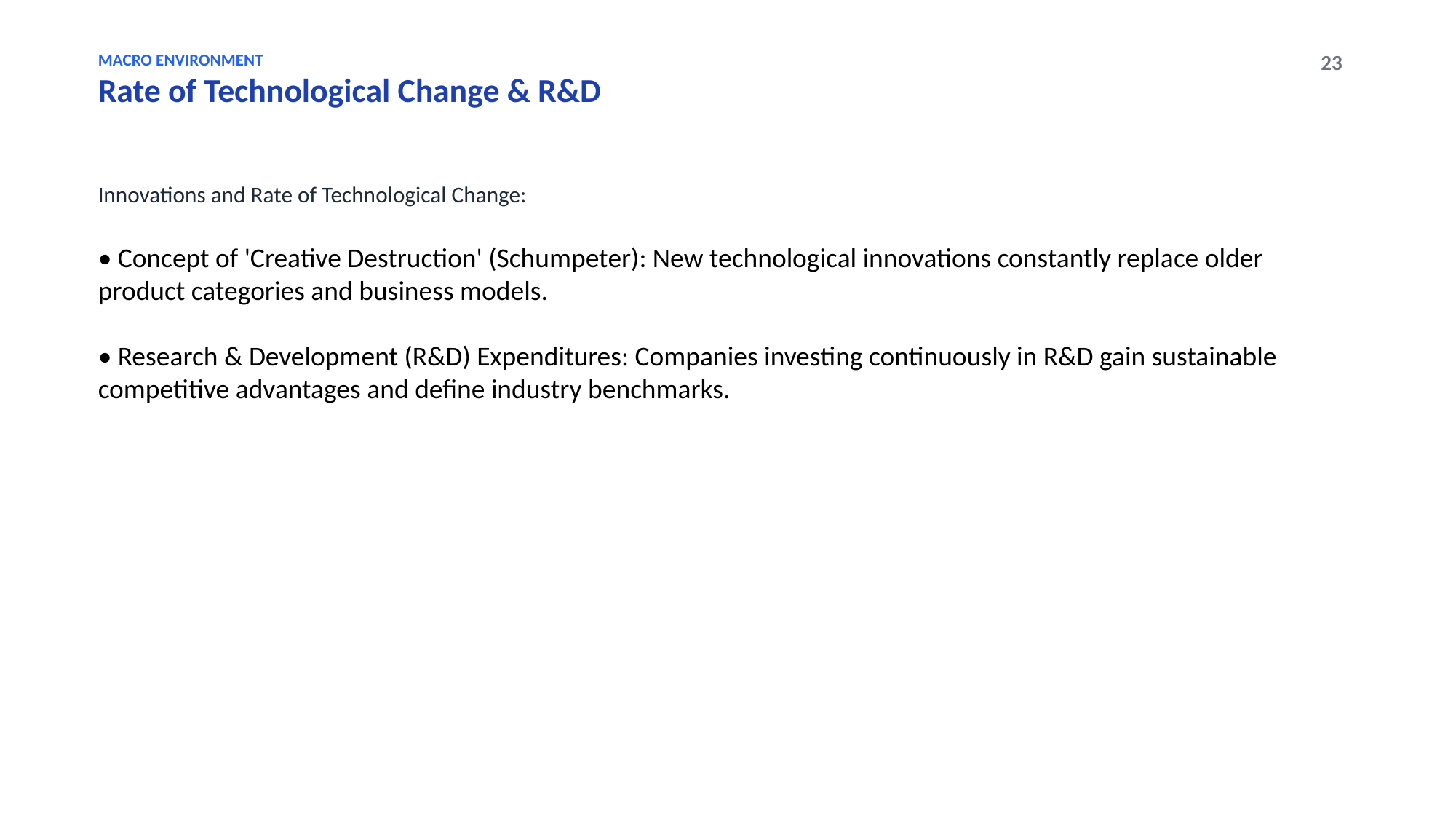

MACRO ENVIRONMENT
Rate of Technological Change & R&D
23
Innovations and Rate of Technological Change:

• Concept of 'Creative Destruction' (Schumpeter): New technological innovations constantly replace older product categories and business models.

• Research & Development (R&D) Expenditures: Companies investing continuously in R&D gain sustainable competitive advantages and define industry benchmarks.